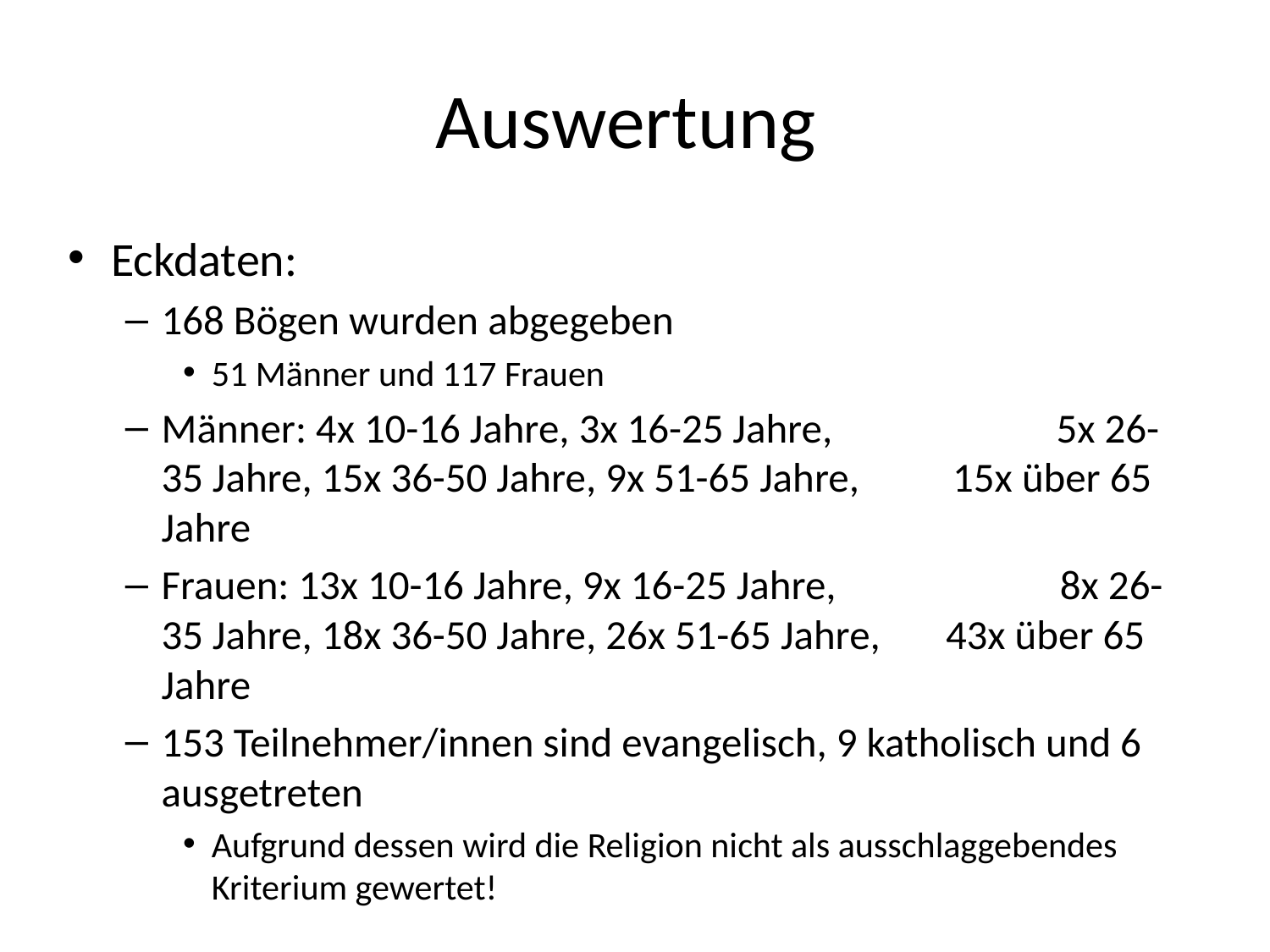

# Auswertung
Eckdaten:
168 Bögen wurden abgegeben
51 Männer und 117 Frauen
Männer: 4x 10-16 Jahre, 3x 16-25 Jahre,                        5x 26-35 Jahre, 15x 36-50 Jahre, 9x 51-65 Jahre,          15x über 65 Jahre
Frauen: 13x 10-16 Jahre, 9x 16-25 Jahre,                        8x 26-35 Jahre, 18x 36-50 Jahre, 26x 51-65 Jahre,       43x über 65 Jahre
153 Teilnehmer/innen sind evangelisch, 9 katholisch und 6 ausgetreten
Aufgrund dessen wird die Religion nicht als ausschlaggebendes Kriterium gewertet!